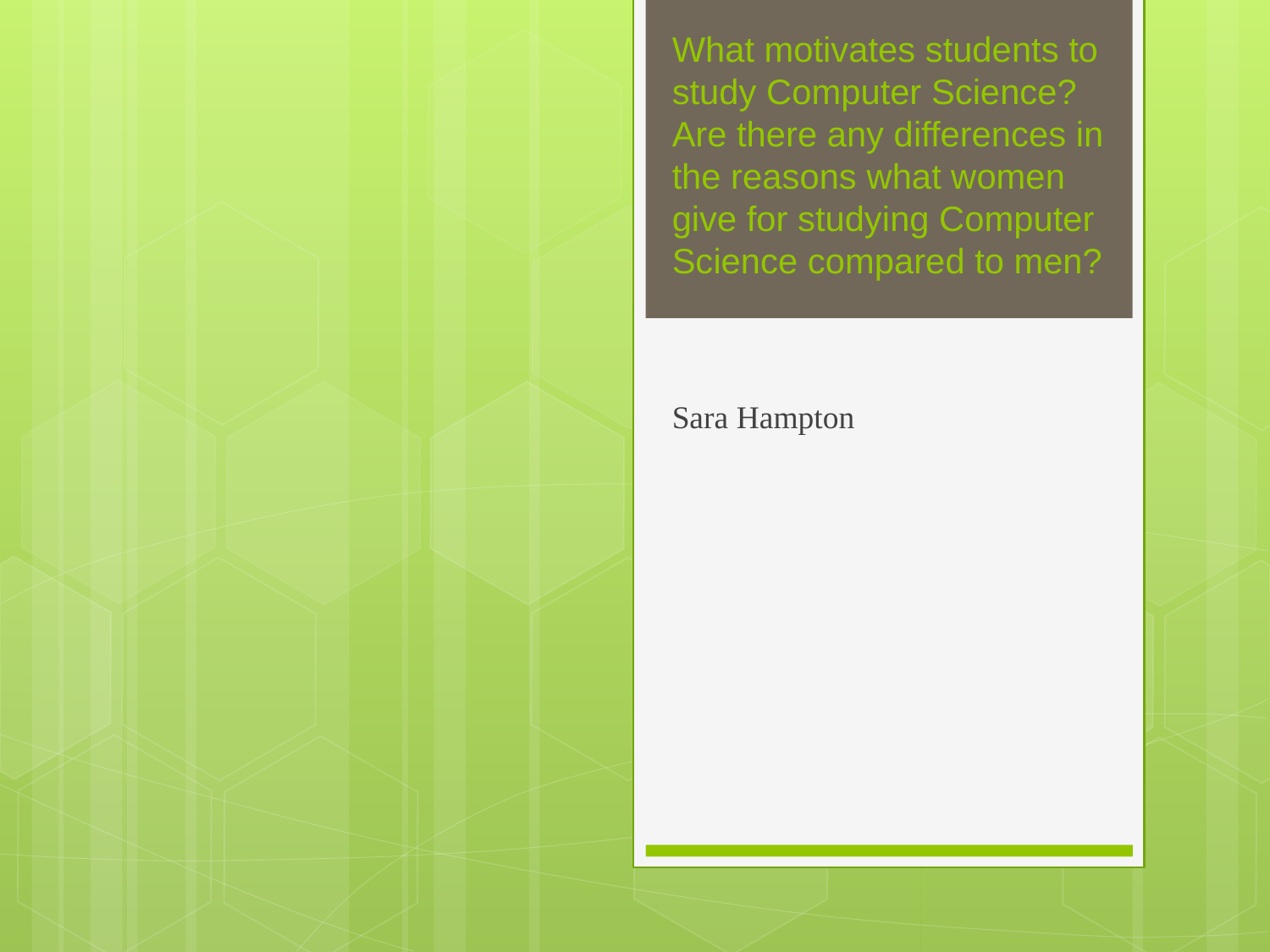

# What motivates students to study Computer Science? Are there any differences in the reasons what women give for studying Computer Science compared to men?
Sara Hampton